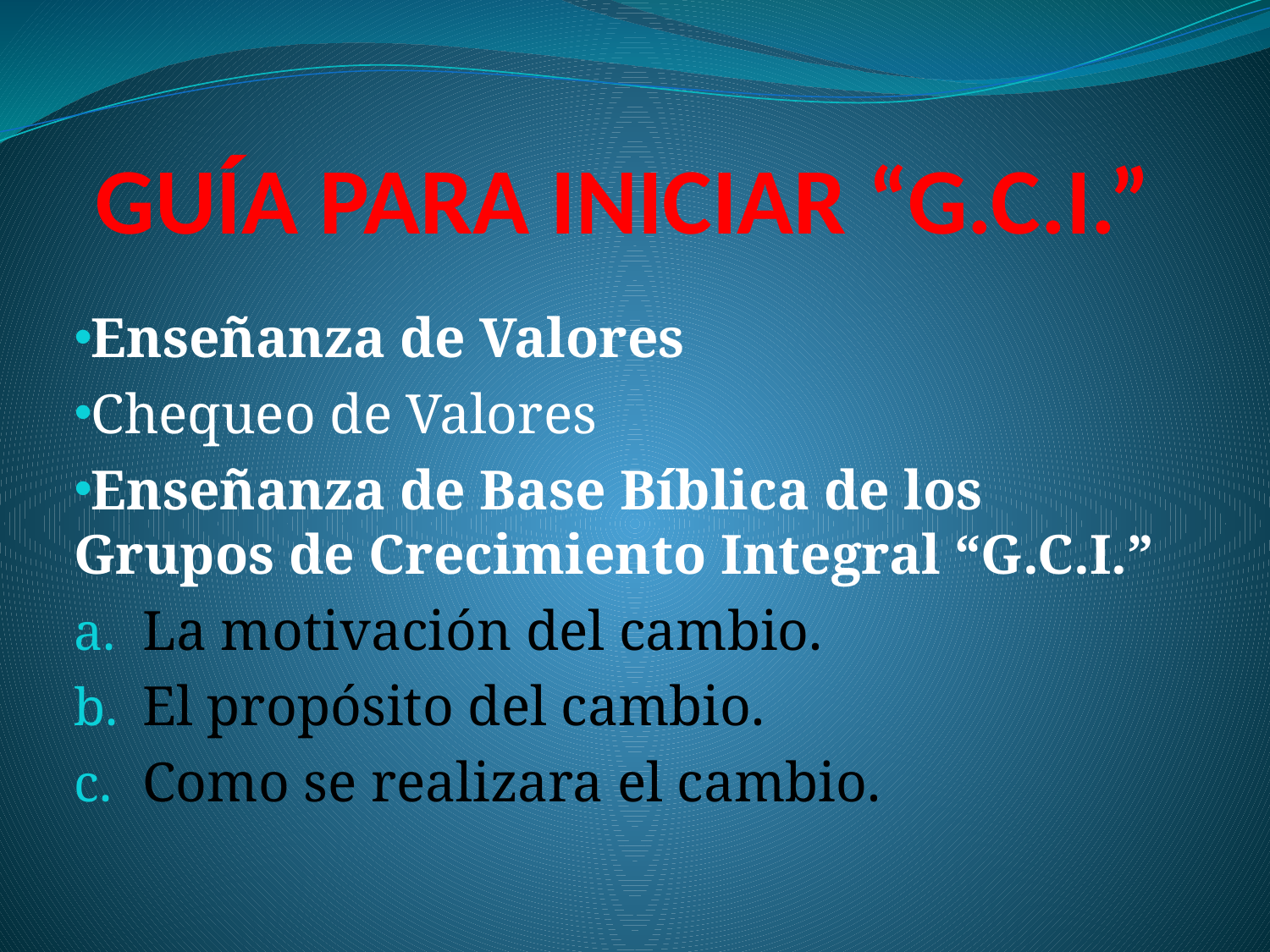

# GUÍA PARA INICIAR “G.C.I.”
Enseñanza de Valores
Chequeo de Valores
Enseñanza de Base Bíblica de los Grupos de Crecimiento Integral “G.C.I.”
La motivación del cambio.
El propósito del cambio.
Como se realizara el cambio.